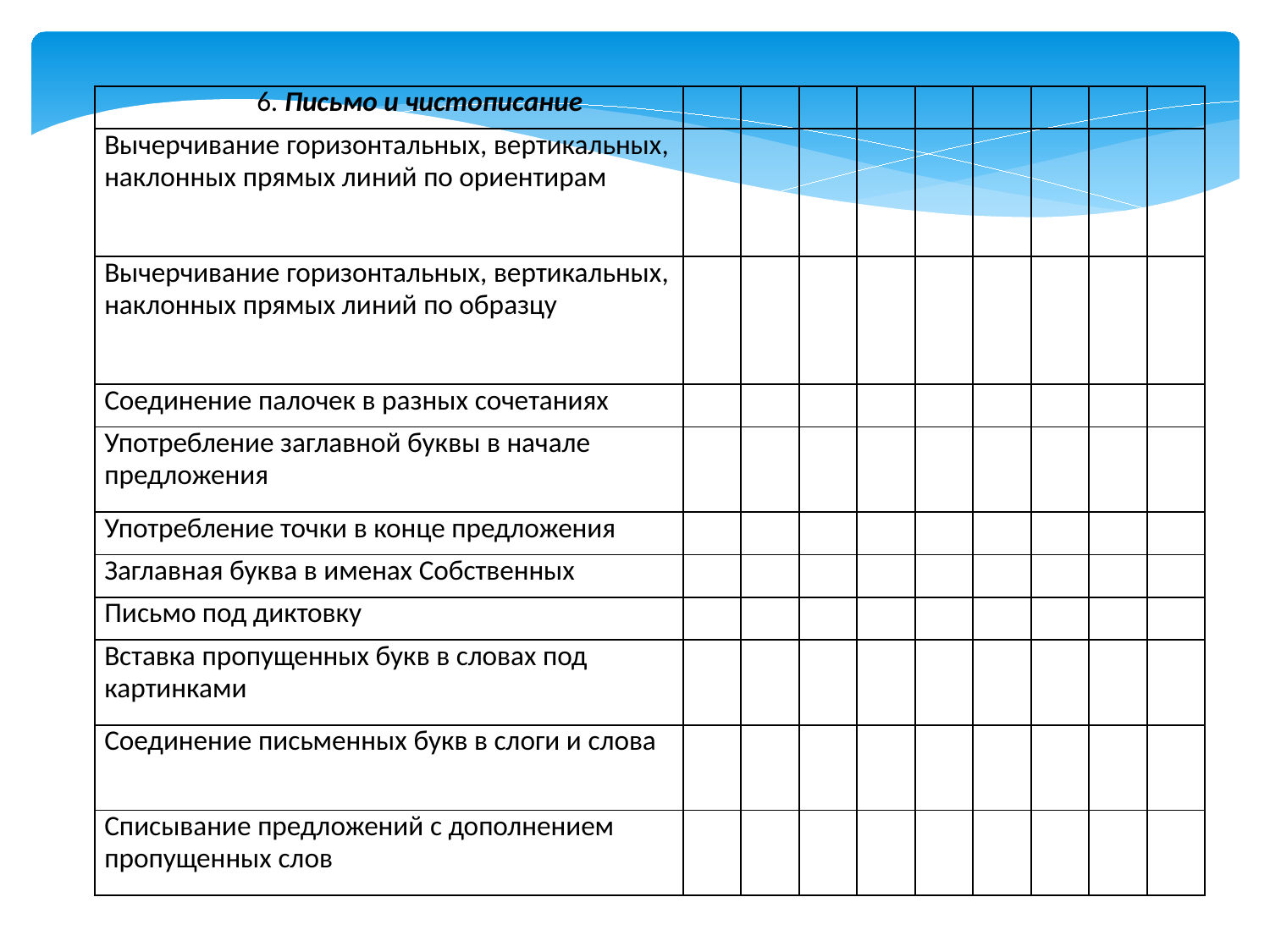

| 6. Письмо и чистописание |  |  |  |  |  |  |  |  |  |
| --- | --- | --- | --- | --- | --- | --- | --- | --- | --- |
| Вычерчивание горизонтальных, вертикальных, наклонных прямых линий по ориентирам |  |  |  |  |  |  |  |  |  |
| Вычерчивание горизонтальных, вертикальных, наклонных прямых линий по образцу |  |  |  |  |  |  |  |  |  |
| Соединение палочек в разных сочетаниях |  |  |  |  |  |  |  |  |  |
| Употребление заглавной буквы в начале предложения |  |  |  |  |  |  |  |  |  |
| Употребление точки в конце предложения |  |  |  |  |  |  |  |  |  |
| Заглавная буква в именах Собственных |  |  |  |  |  |  |  |  |  |
| Письмо под диктовку |  |  |  |  |  |  |  |  |  |
| Вставка пропущенных букв в словах под картинками |  |  |  |  |  |  |  |  |  |
| Соединение письменных букв в слоги и слова |  |  |  |  |  |  |  |  |  |
| Списывание предложений с дополнением пропущенных слов |  |  |  |  |  |  |  |  |  |